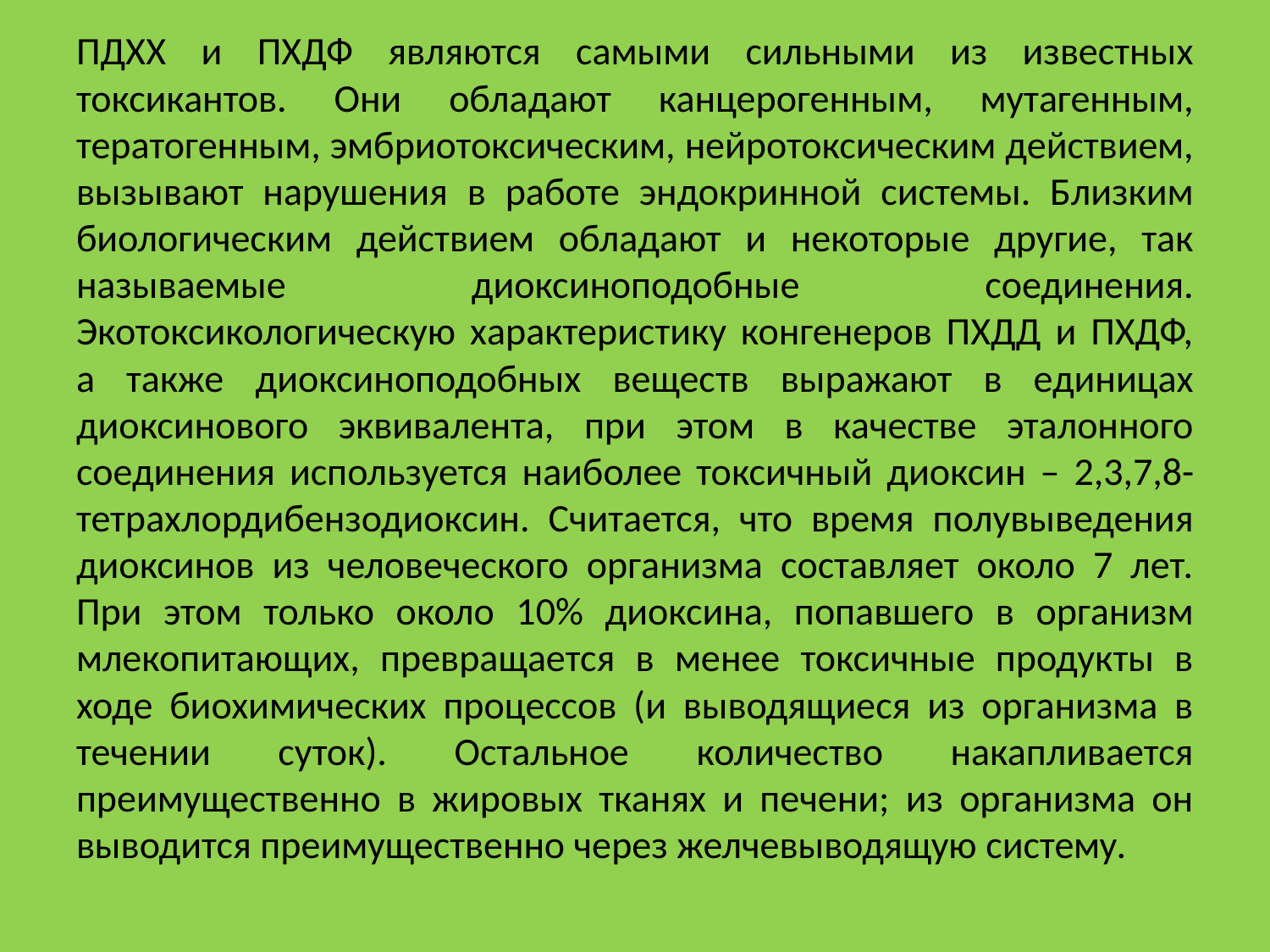

ПДХХ и ПХДФ являются самыми сильными из известных токсикантов. Они обладают канцерогенным, мутагенным, тератогенным, эмбриотоксическим, нейротоксическим действием, вызывают нарушения в работе эндокринной системы. Близким биологическим действием обладают и некоторые другие, так называемые диоксиноподобные соединения. Экотоксикологическую характеристику конгенеров ПХДД и ПХДФ, а также диоксиноподобных веществ выражают в единицах диоксинового эквивалента, при этом в качестве эталонного соединения используется наиболее токсичный диоксин – 2,3,7,8-тетрахлордибензодиоксин. Считается, что время полувыведения диоксинов из человеческого организма составляет около 7 лет. При этом только около 10% диоксина, попавшего в организм млекопитающих, превращается в менее токсичные продукты в ходе биохимических процессов (и выводящиеся из организма в течении суток). Остальное количество накапливается преимущественно в жировых тканях и печени; из организма он выводится преимущественно через желчевыводящую систему.